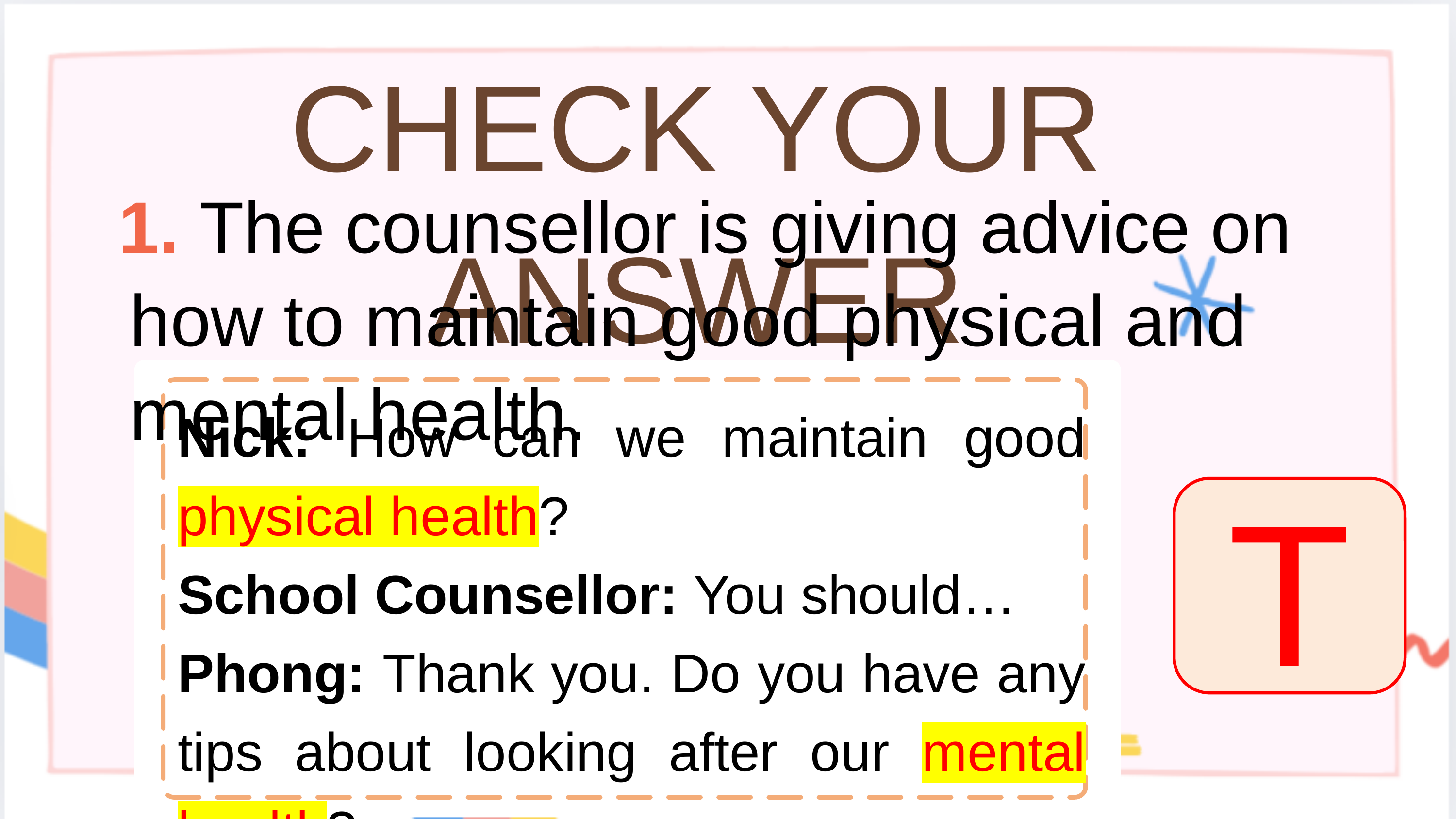

CHECK YOUR ANSWER
1. The counsellor is giving advice on how to maintain good physical and mental health.

Nick: How can we maintain good physical health?
School Counsellor: You should…
Phong: Thank you. Do you have any tips about looking after our mental health?
School Counsellor: If you want….
T